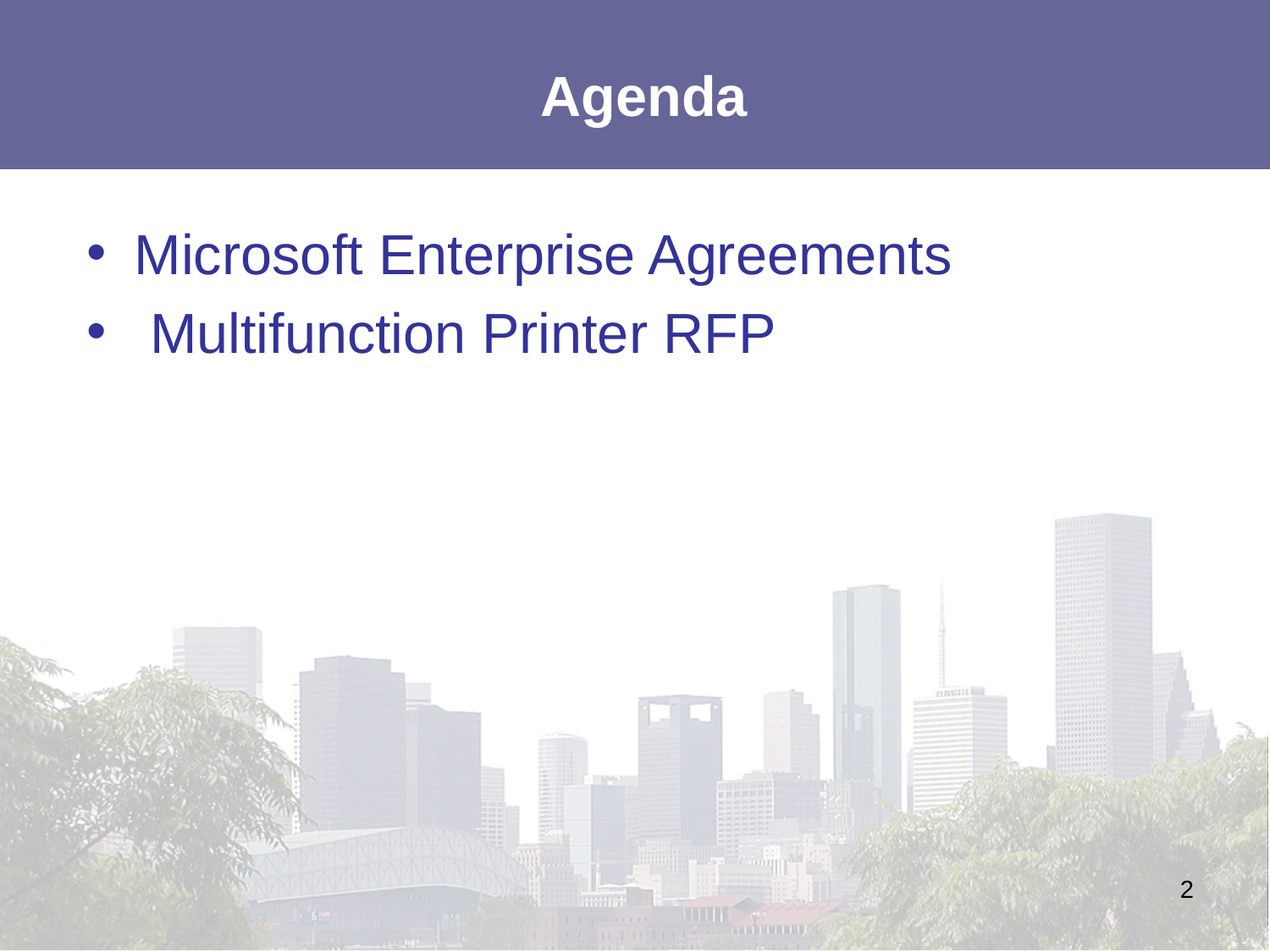

# Agenda
Microsoft Enterprise Agreements
 Multifunction Printer RFP

2